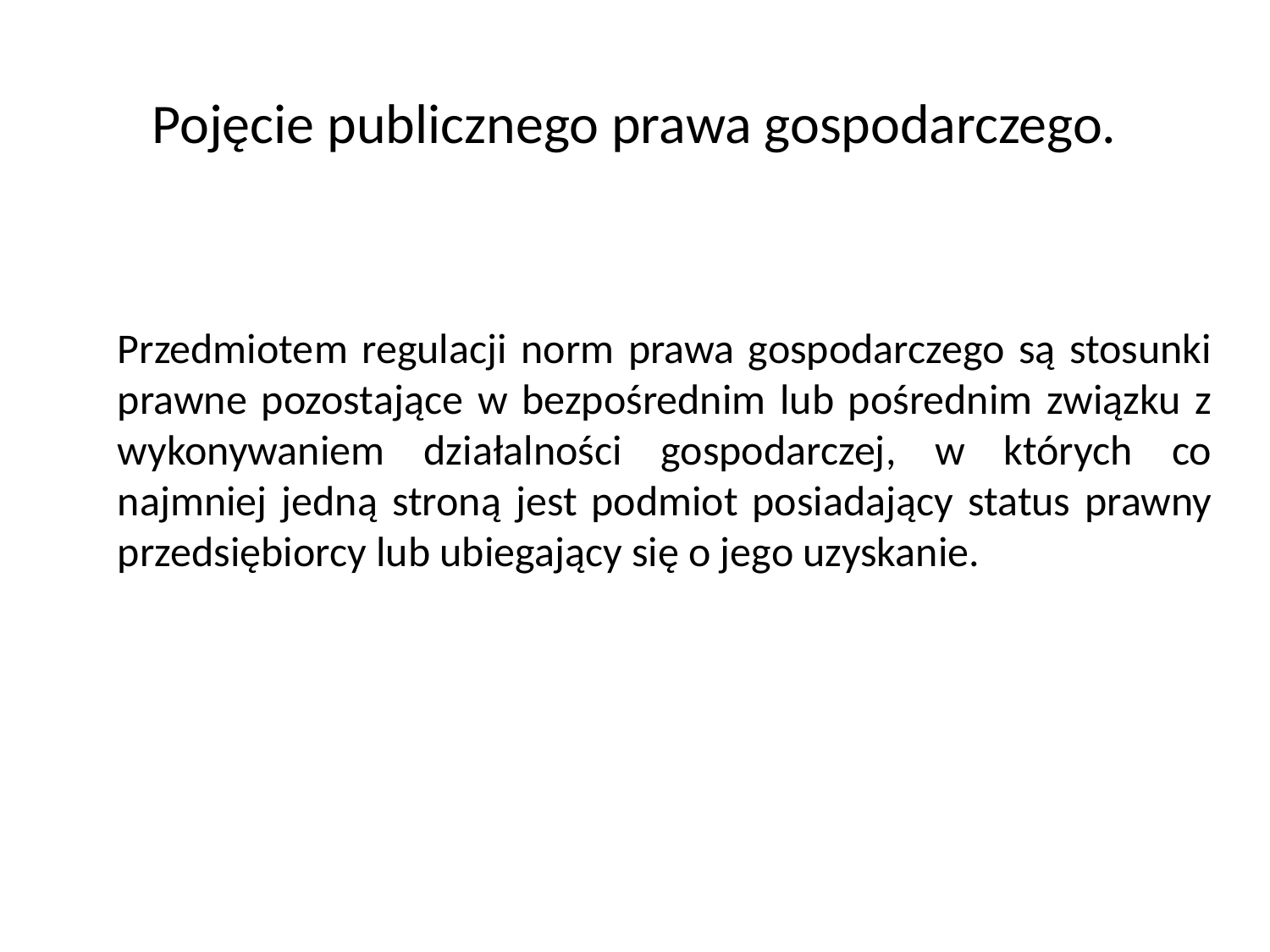

# Pojęcie publicznego prawa gospodarczego.

Przedmiotem regulacji norm prawa gospodarczego są stosunki prawne pozostające w bezpośrednim lub pośrednim związku z wykonywaniem działalności gospodarczej, w których co najmniej jedną stroną jest podmiot posiadający status prawny przedsiębiorcy lub ubiegający się o jego uzyskanie.